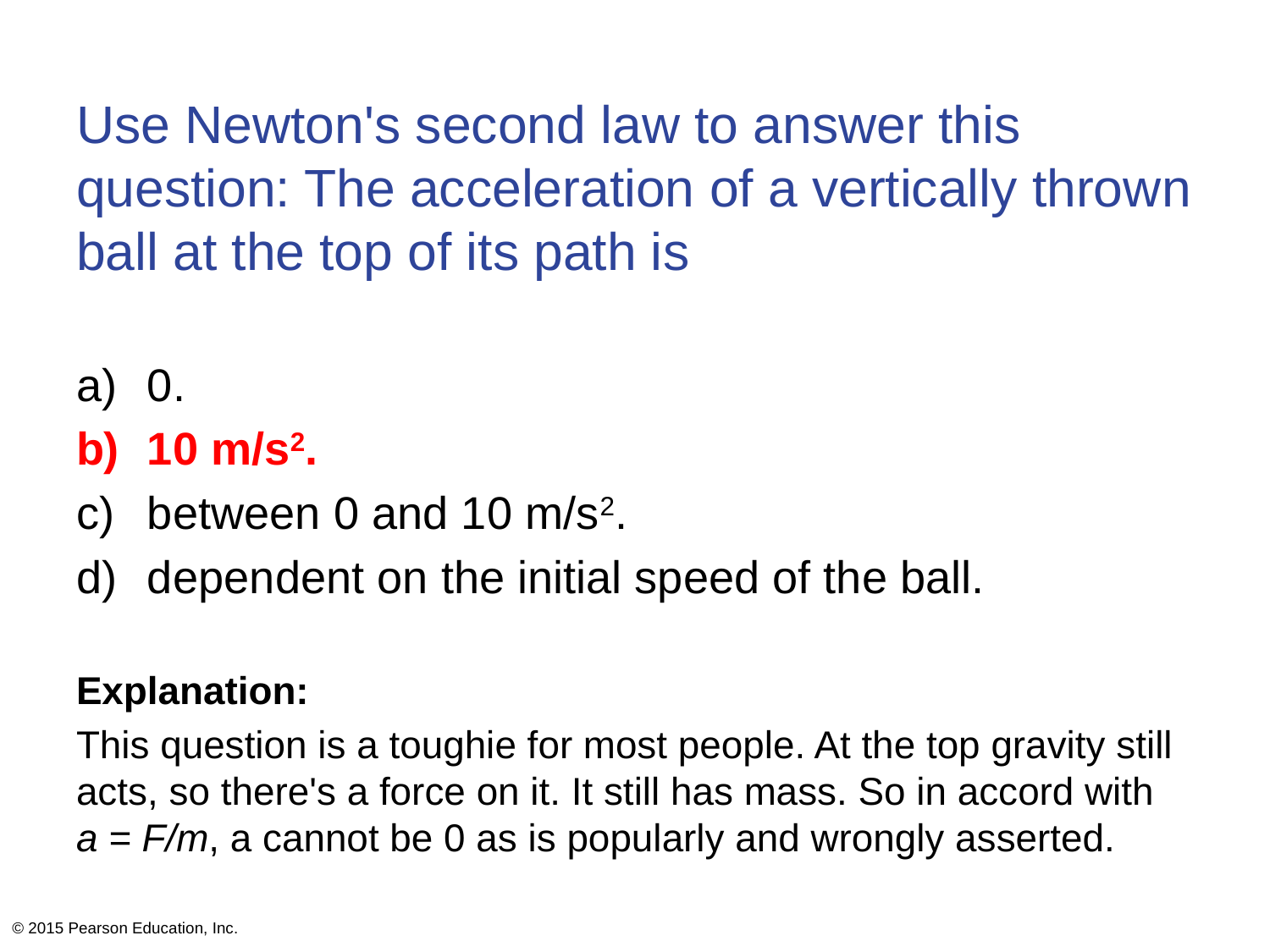

# Use Newton's second law to answer this question: The acceleration of a vertically thrown ball at the top of its path is
0.
10 m/s2.
between 0 and 10 m/s2.
dependent on the initial speed of the ball.
Explanation:
This question is a toughie for most people. At the top gravity still acts, so there's a force on it. It still has mass. So in accord with
a = F/m, a cannot be 0 as is popularly and wrongly asserted.
© 2015 Pearson Education, Inc.